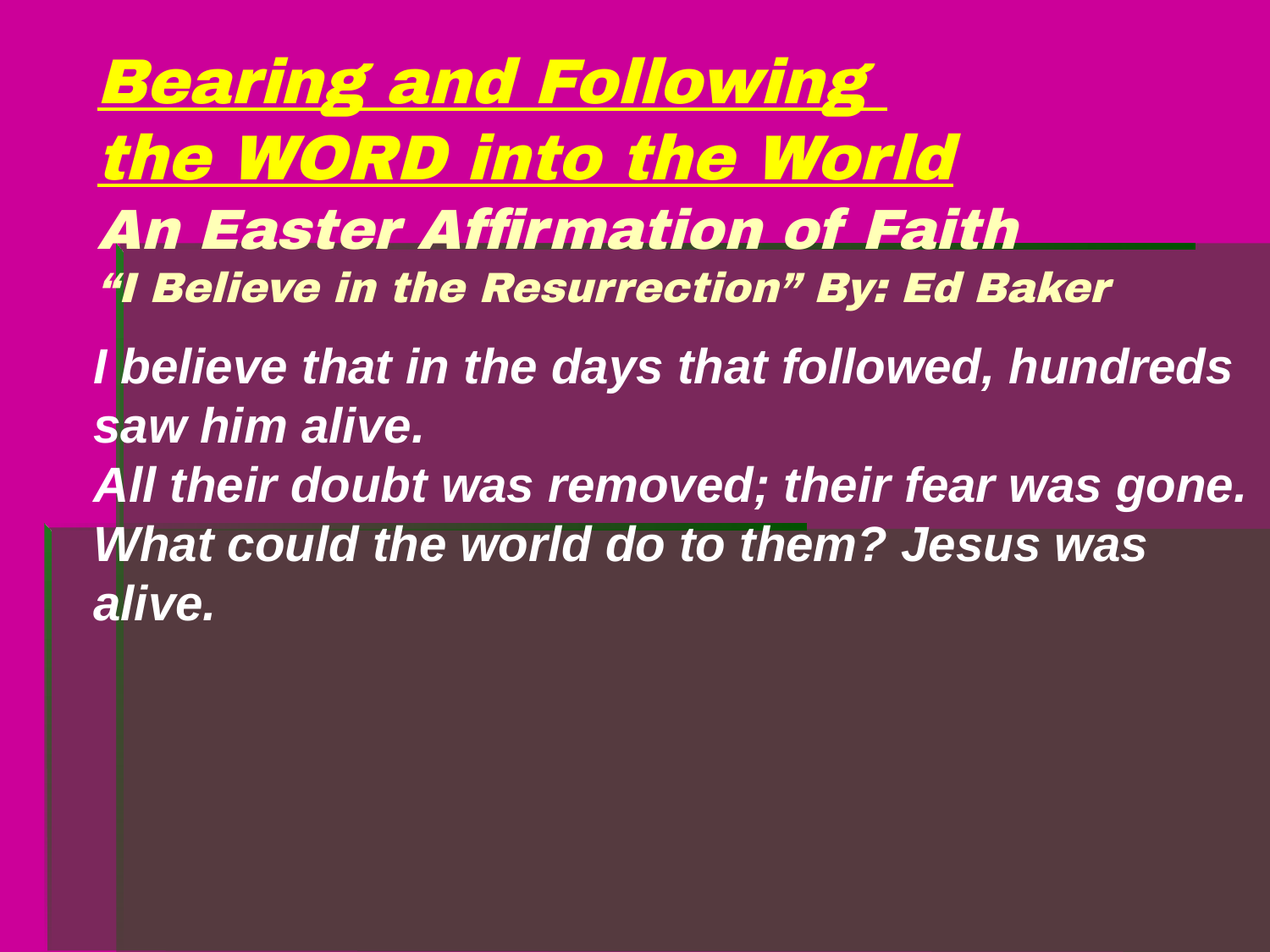

Bearing and Following
the WORD into the World
An Easter Affirmation of Faith
“I Believe in the Resurrection” By: Ed Baker

I believe that in the days that followed, hundreds saw him alive.
All their doubt was removed; their fear was gone.
What could the world do to them? Jesus was alive.